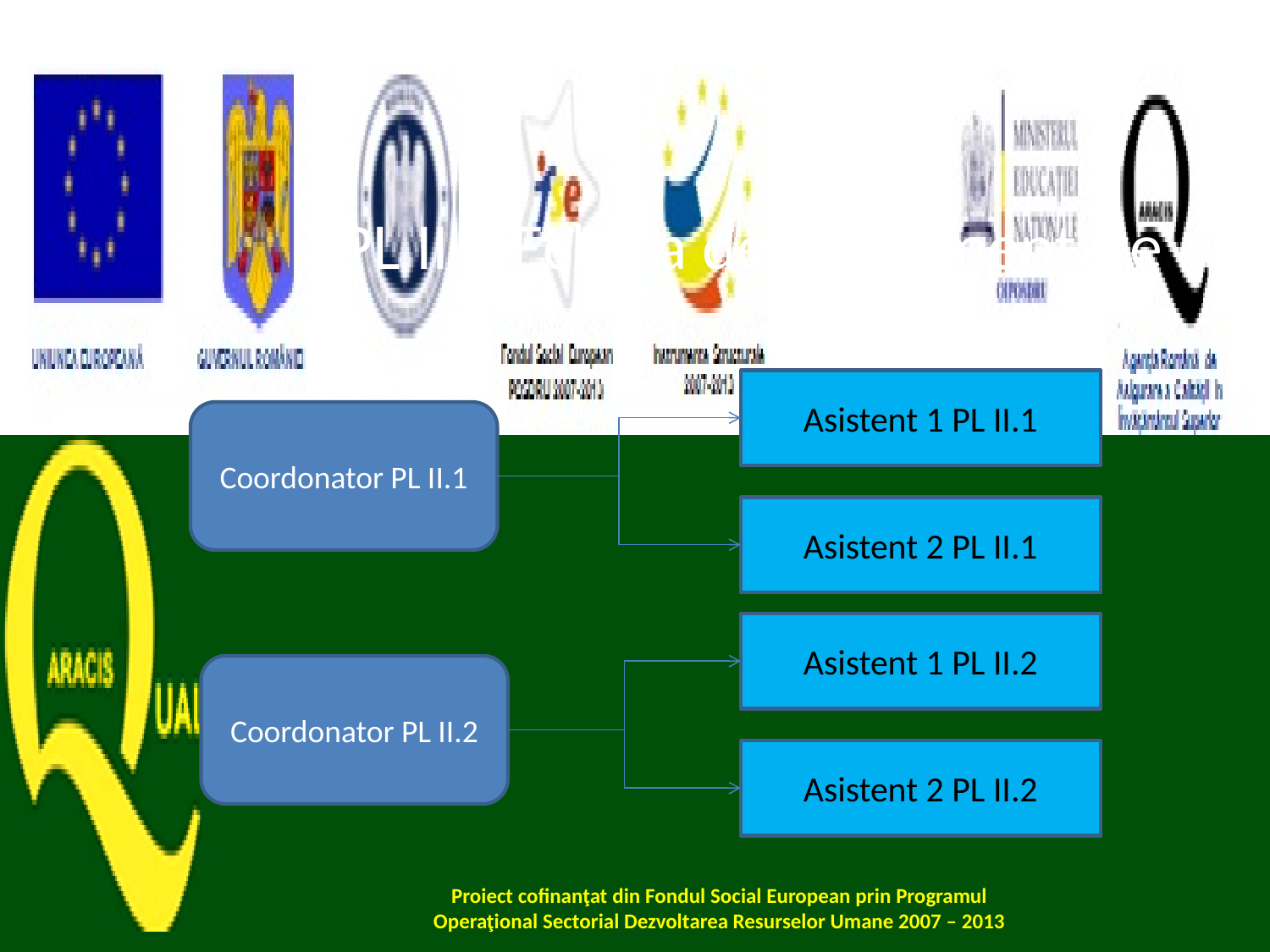

# PL II – Echipa de implementare
Asistent 1 PL II.1
Coordonator PL II.1
Asistent 2 PL II.1
Asistent 1 PL II.2
Coordonator PL II.2
Asistent 2 PL II.2
Proiect cofinanţat din Fondul Social European prin Programul Operaţional Sectorial Dezvoltarea Resurselor Umane 2007 – 2013